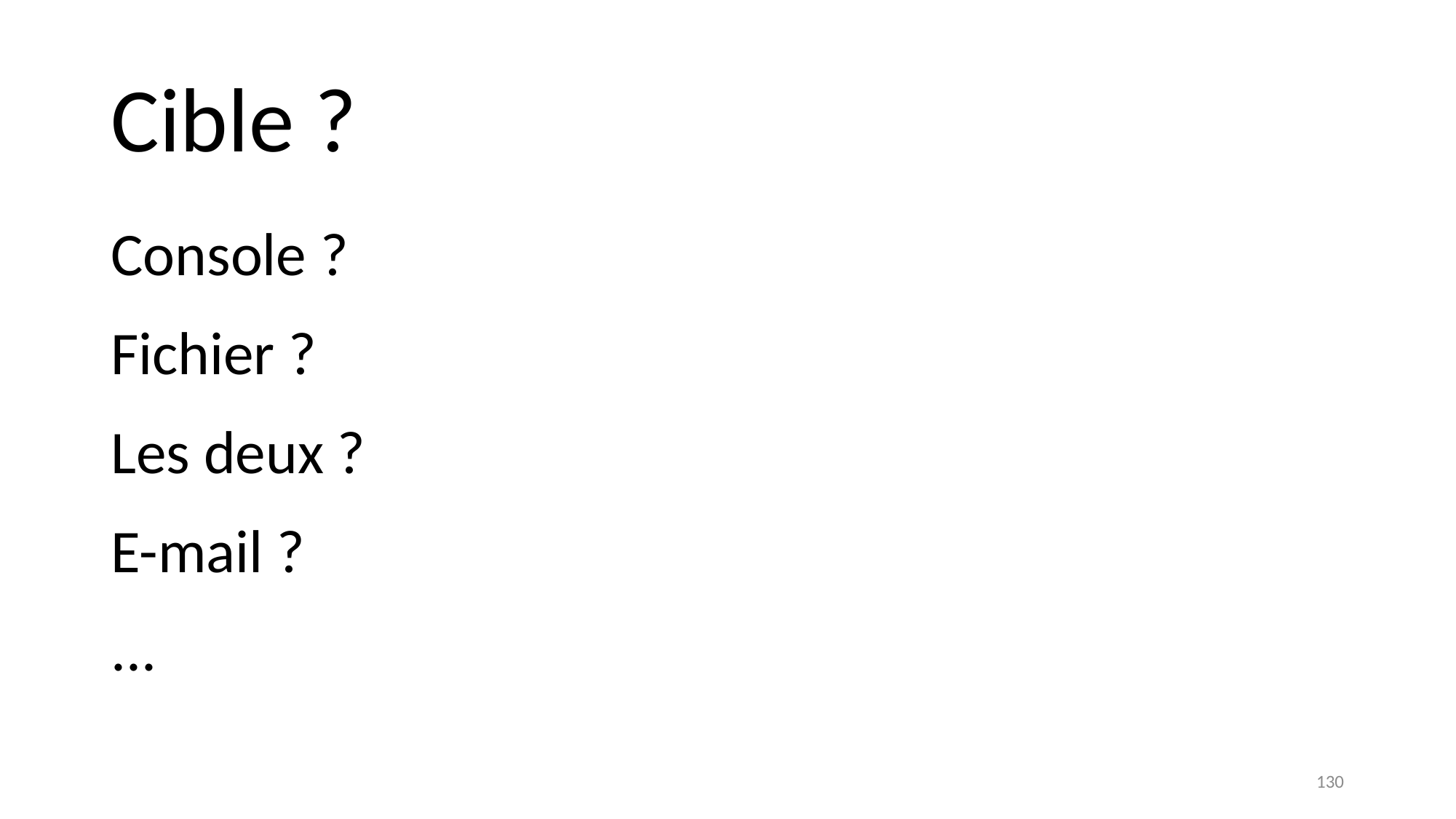

# Cible ?
Console ?
Fichier ?
Les deux ?
E-mail ?
...
130